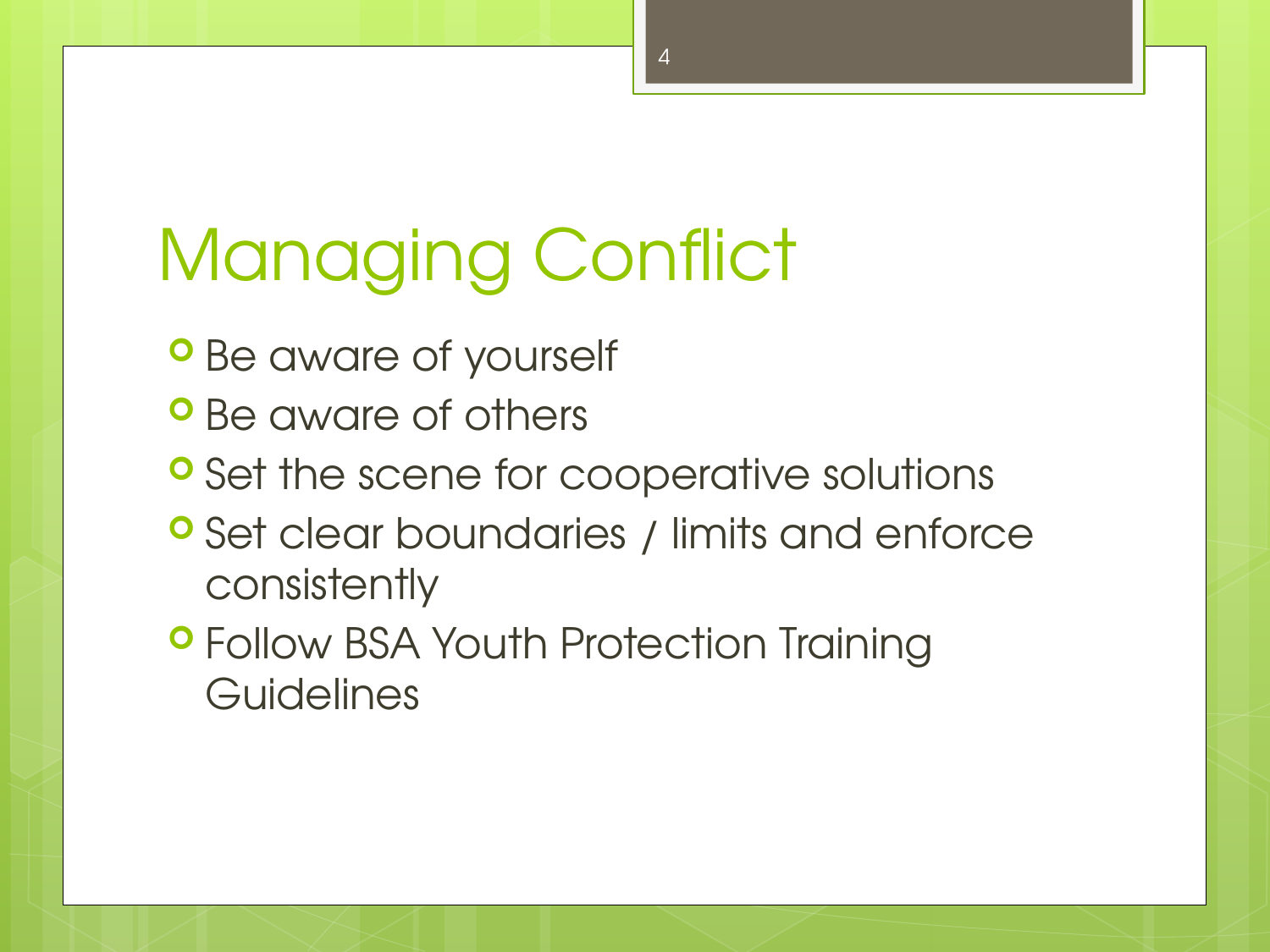

4
# Managing Conflict
Be aware of yourself
Be aware of others
Set the scene for cooperative solutions
Set clear boundaries / limits and enforce consistently
Follow BSA Youth Protection Training Guidelines